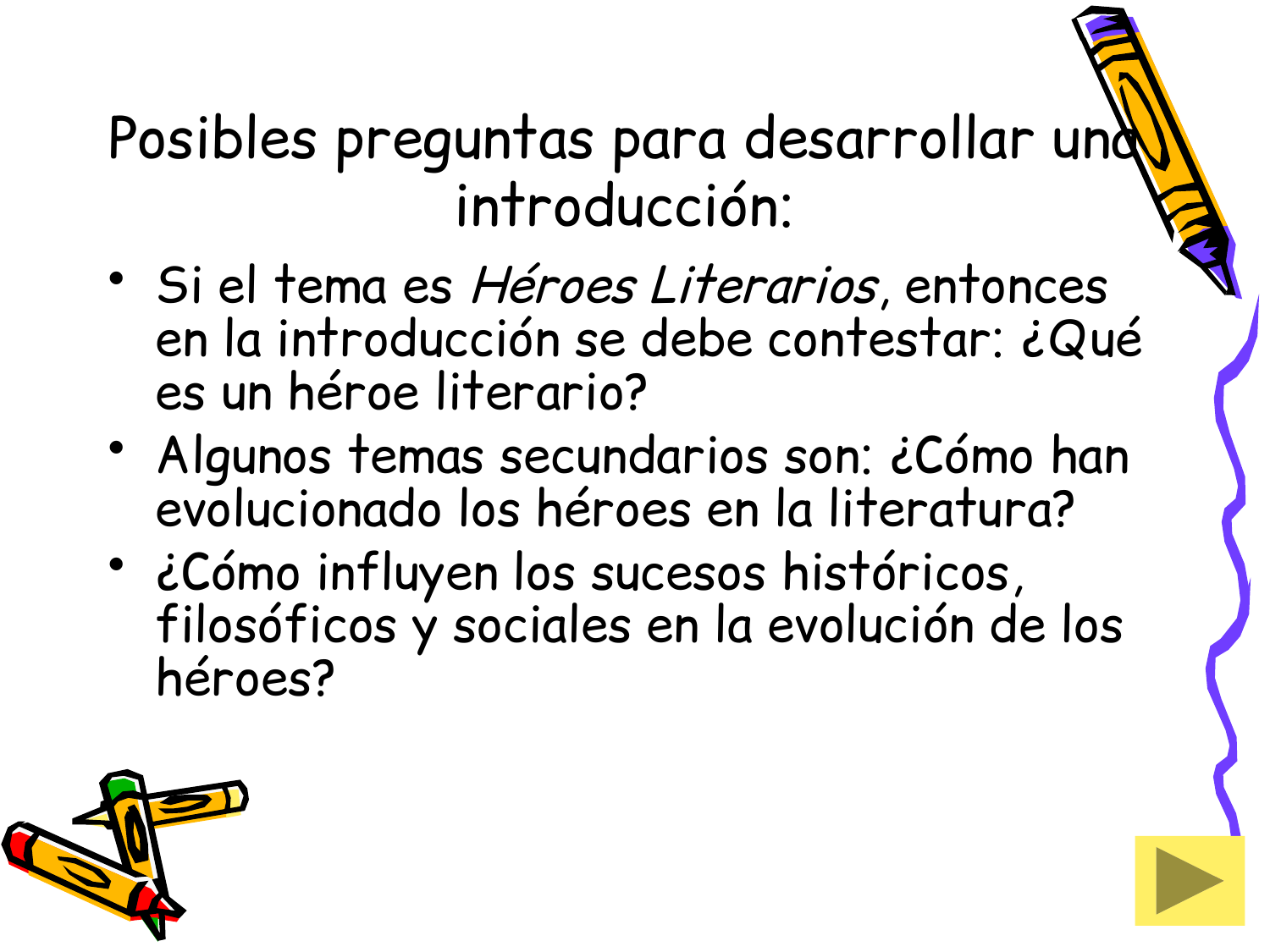

# Posibles preguntas para desarrollar una introducción:
Si el tema es Héroes Literarios, entonces en la introducción se debe contestar: ¿Qué es un héroe literario?
Algunos temas secundarios son: ¿Cómo han evolucionado los héroes en la literatura?
¿Cómo influyen los sucesos históricos, filosóficos y sociales en la evolución de los héroes?